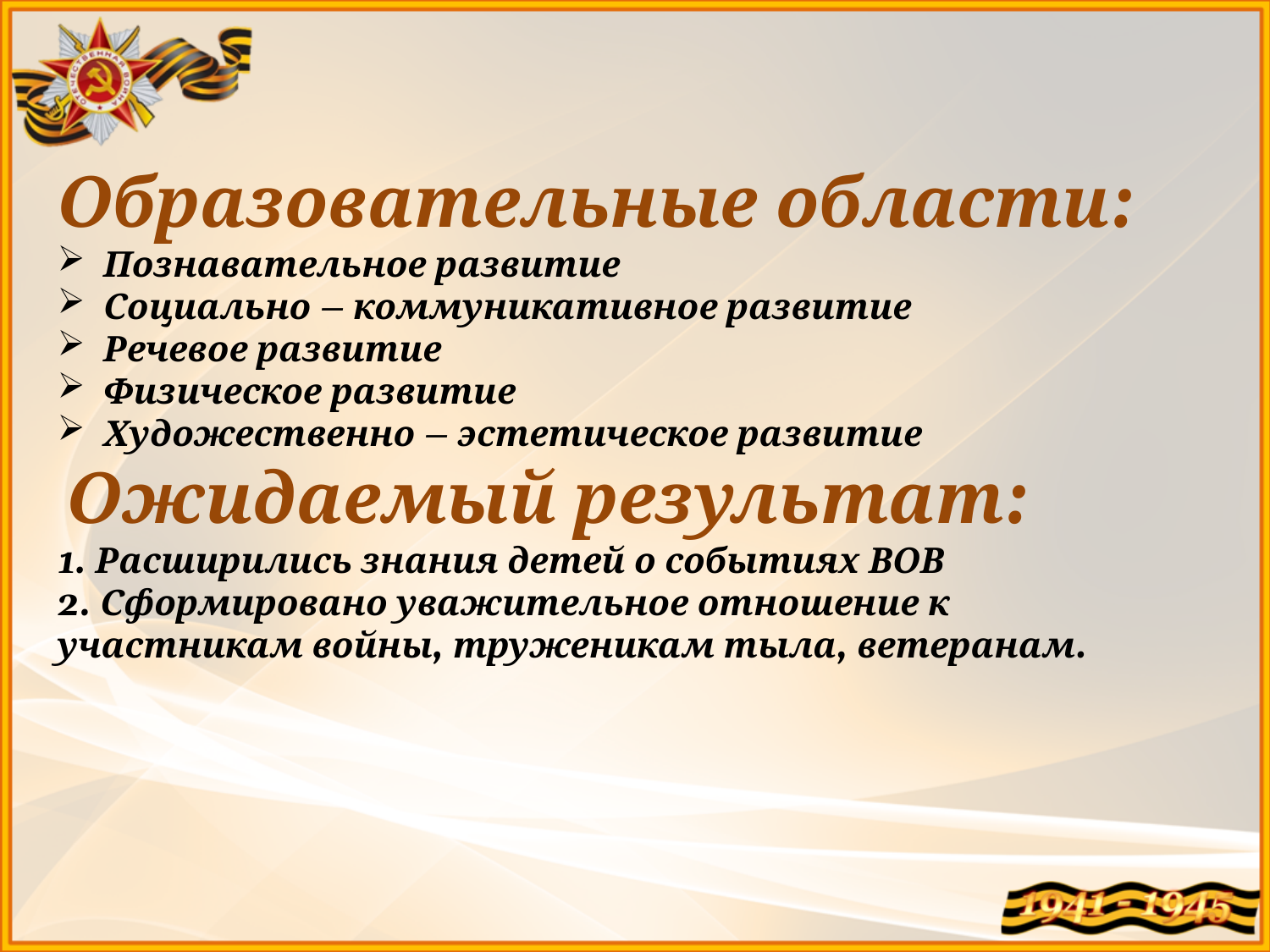

Образовательные области:
  Познавательное развитие
  Социально – коммуникативное развитие
  Речевое развитие
  Физическое развитие
  Художественно – эстетическое развитие
 Ожидаемый результат:
1. Расширились знания детей о событиях ВОВ
2. Сформировано уважительное отношение к участникам войны, труженикам тыла, ветеранам.